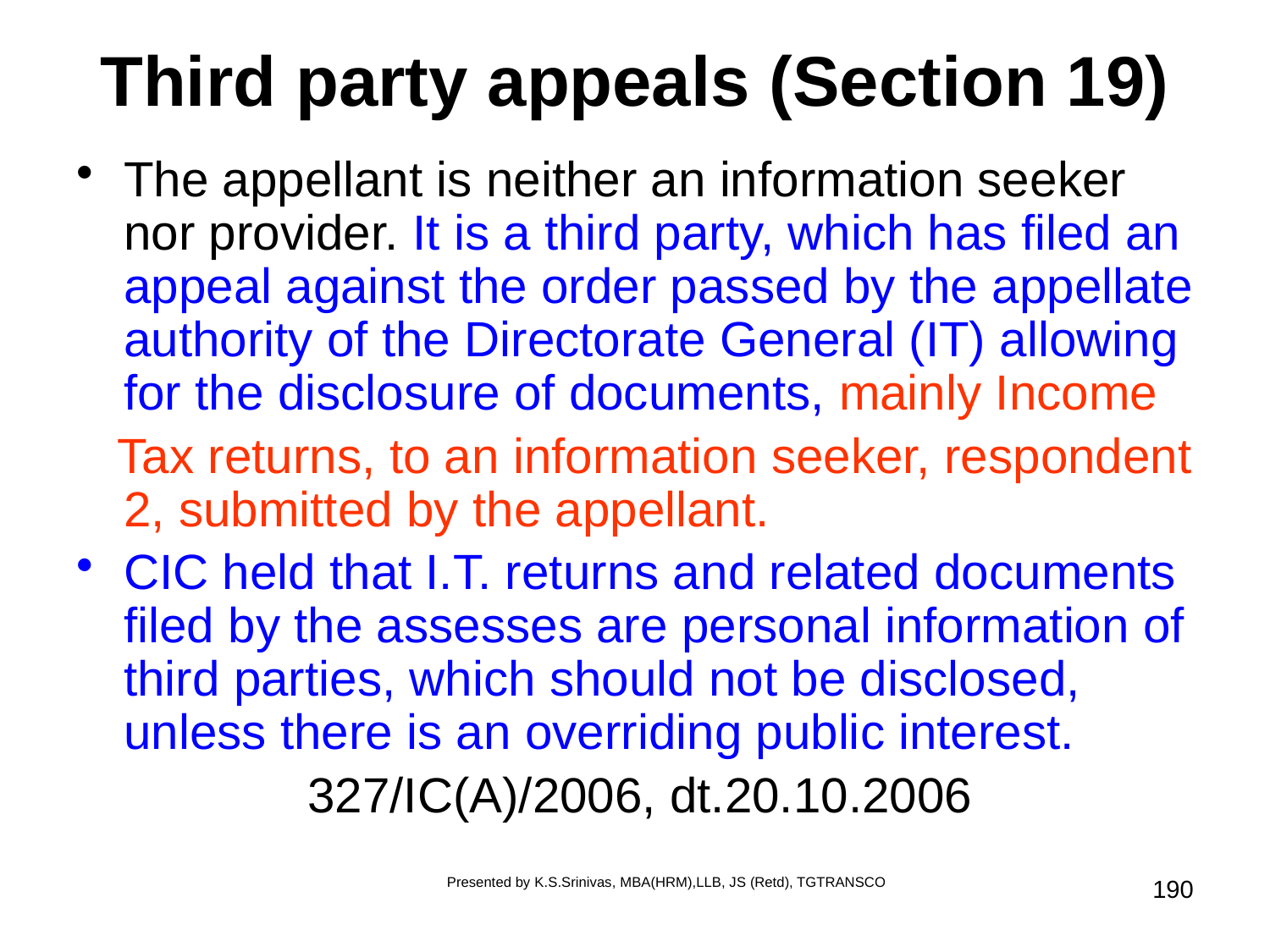

# Third party appeals (Section 19)
The appellant is neither an information seeker nor provider. It is a third party, which has filed an appeal against the order passed by the appellate authority of the Directorate General (IT) allowing for the disclosure of documents, mainly Income
   Tax returns, to an information seeker, respondent 2, submitted by the appellant.
CIC held that I.T. returns and related documents filed by the assesses are personal information of third parties, which should not be disclosed, unless there is an overriding public interest.
327/IC(A)/2006, dt.20.10.2006
Presented by K.S.Srinivas, MBA(HRM),LLB, JS (Retd), TGTRANSCO
190